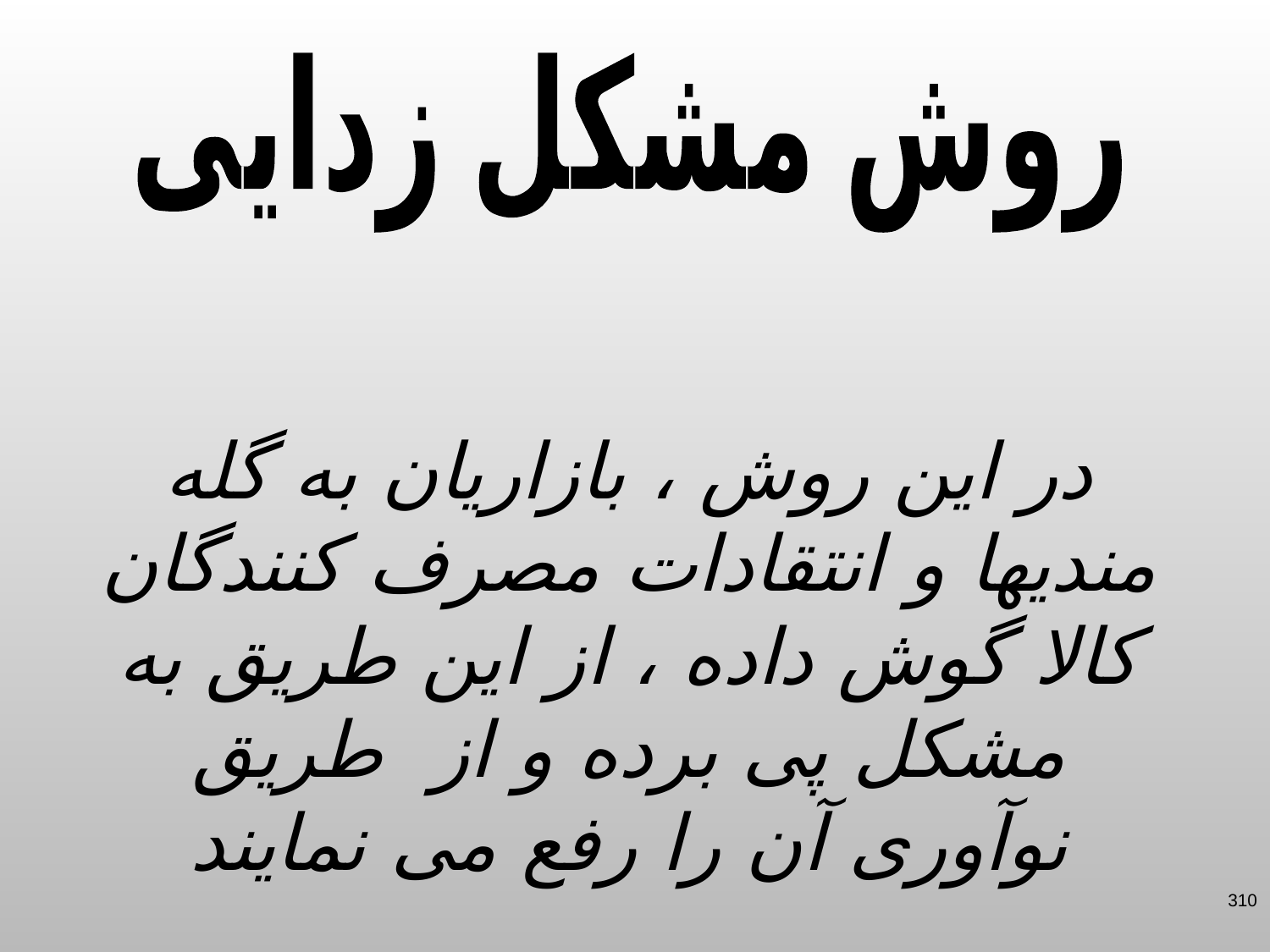

روش مشکل زدایی
در این روش ، بازاریان به گله مندیها و انتقادات مصرف کنندگان کالا گوش داده ، از این طریق به مشکل پی برده و از  طریق نوآوری آن را رفع می نمایند
310